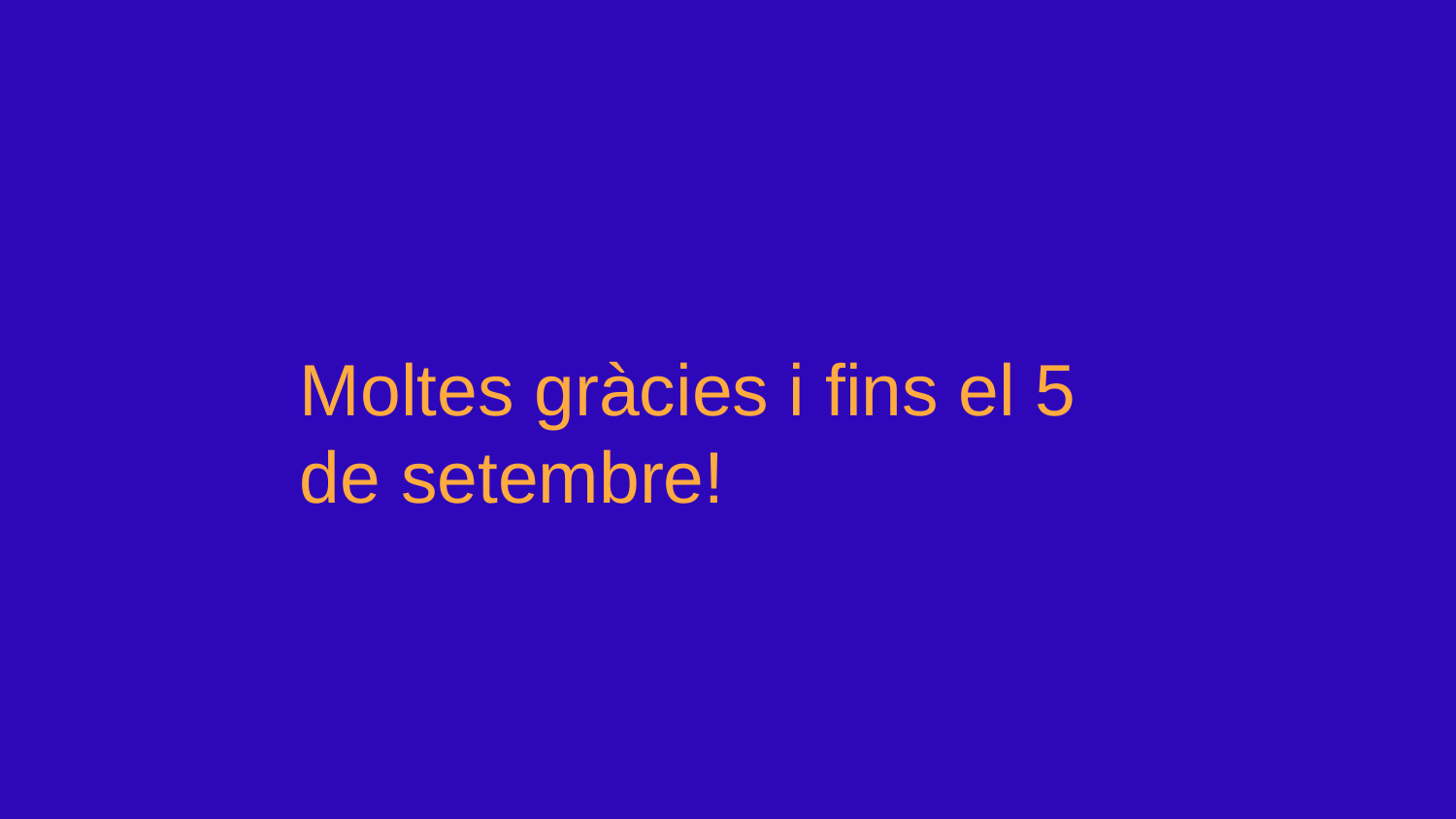

Moltes gràcies i fins el 5 de setembre!